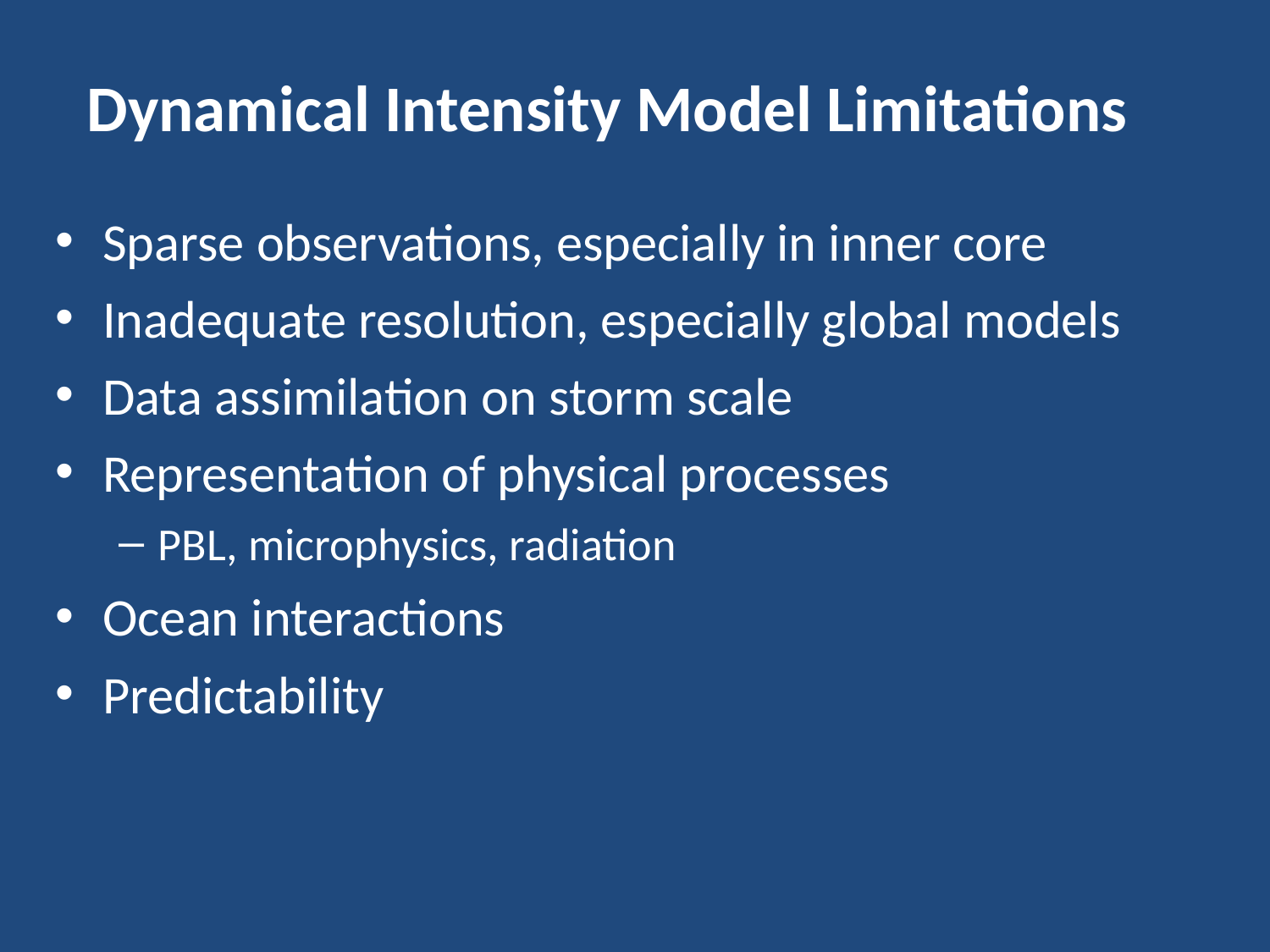

Dynamical Intensity Model Limitations
Sparse observations, especially in inner core
Inadequate resolution, especially global models
Data assimilation on storm scale
Representation of physical processes
PBL, microphysics, radiation
Ocean interactions
Predictability